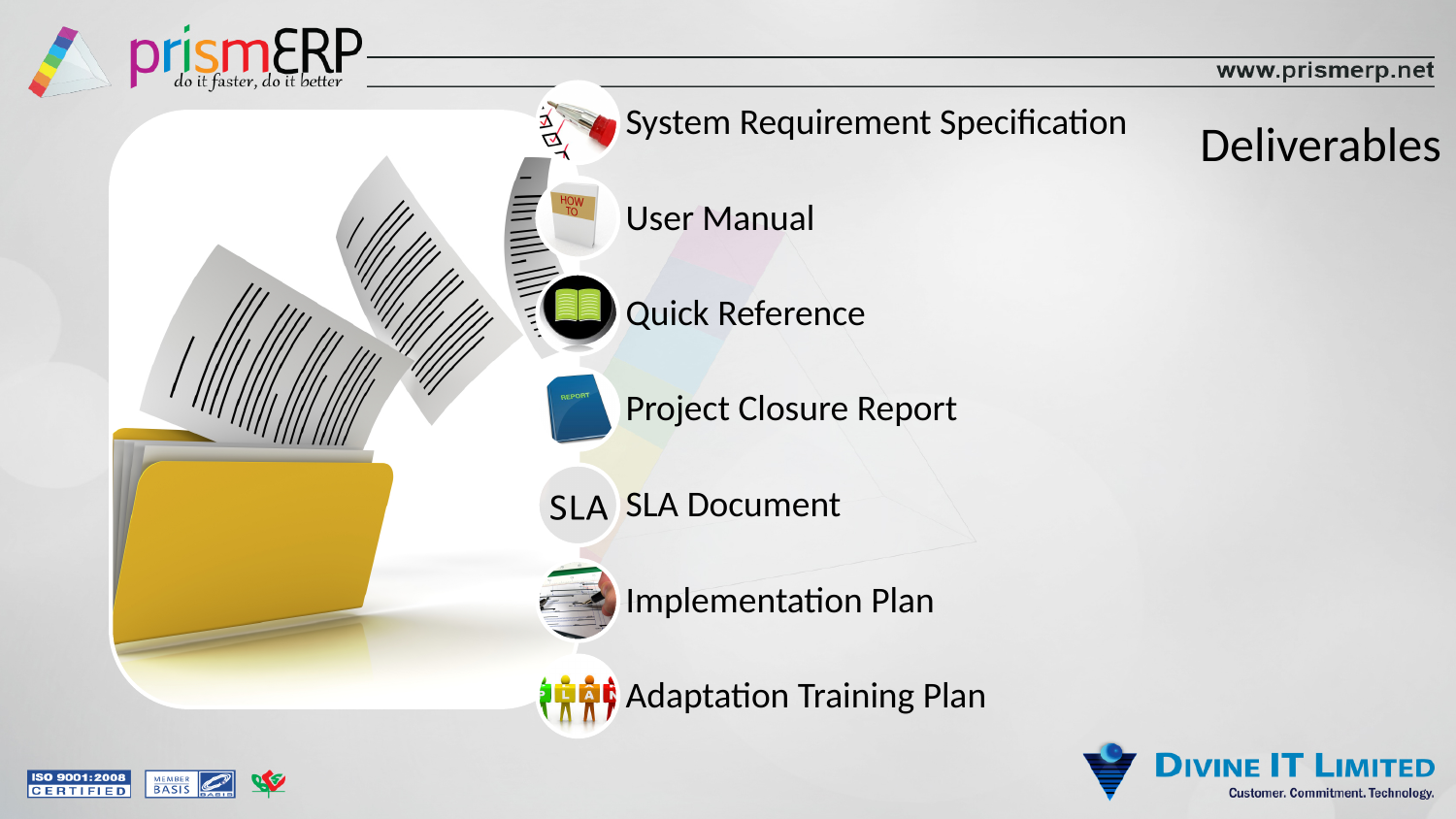

System Requirement Specification
User Manual
Quick Reference
Project Closure Report
SLA Document
Implementation Plan
Adaptation Training Plan
Deliverables
26